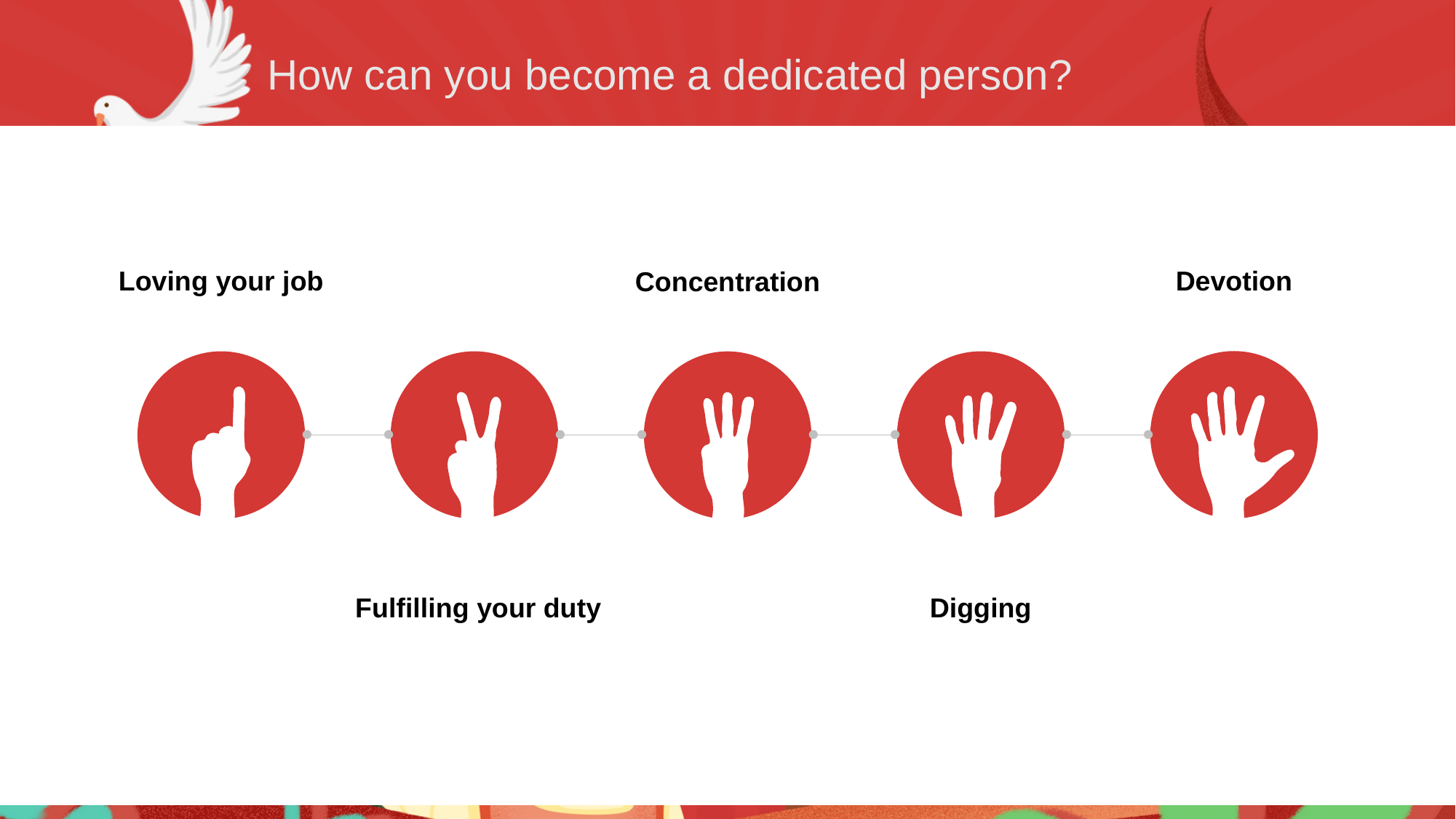

How can you become a dedicated person?

Loving your job
Devotion
Concentration

 Fulfilling your duty
Digging